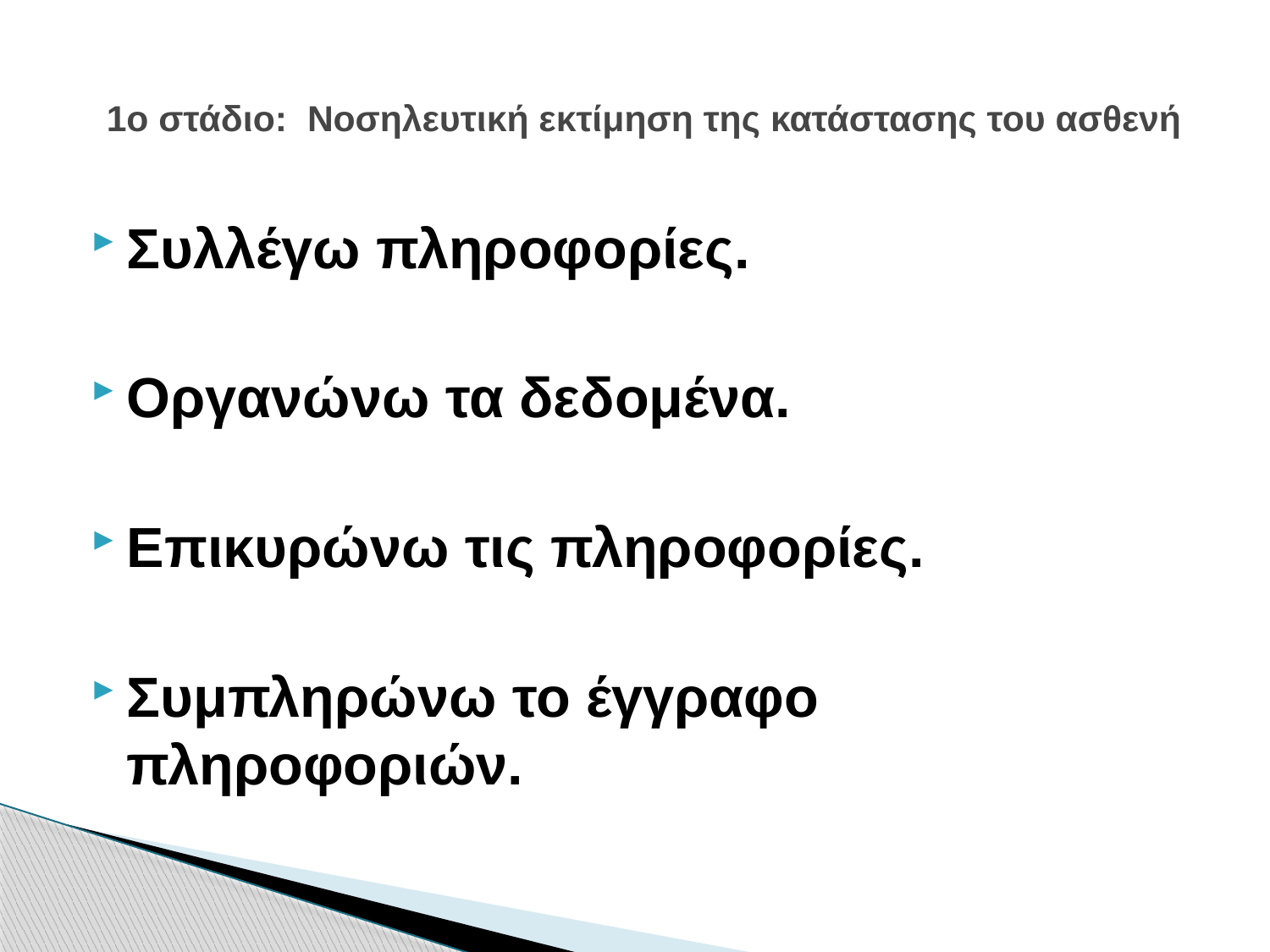

# 1ο στάδιο:  Νοσηλευτική εκτίμηση της κατάστασης του ασθενή
Συλλέγω πληροφορίες.

Οργανώνω τα δεδομένα.

Επικυρώνω τις πληροφορίες.

Συμπληρώνω το έγγραφο πληροφοριών.